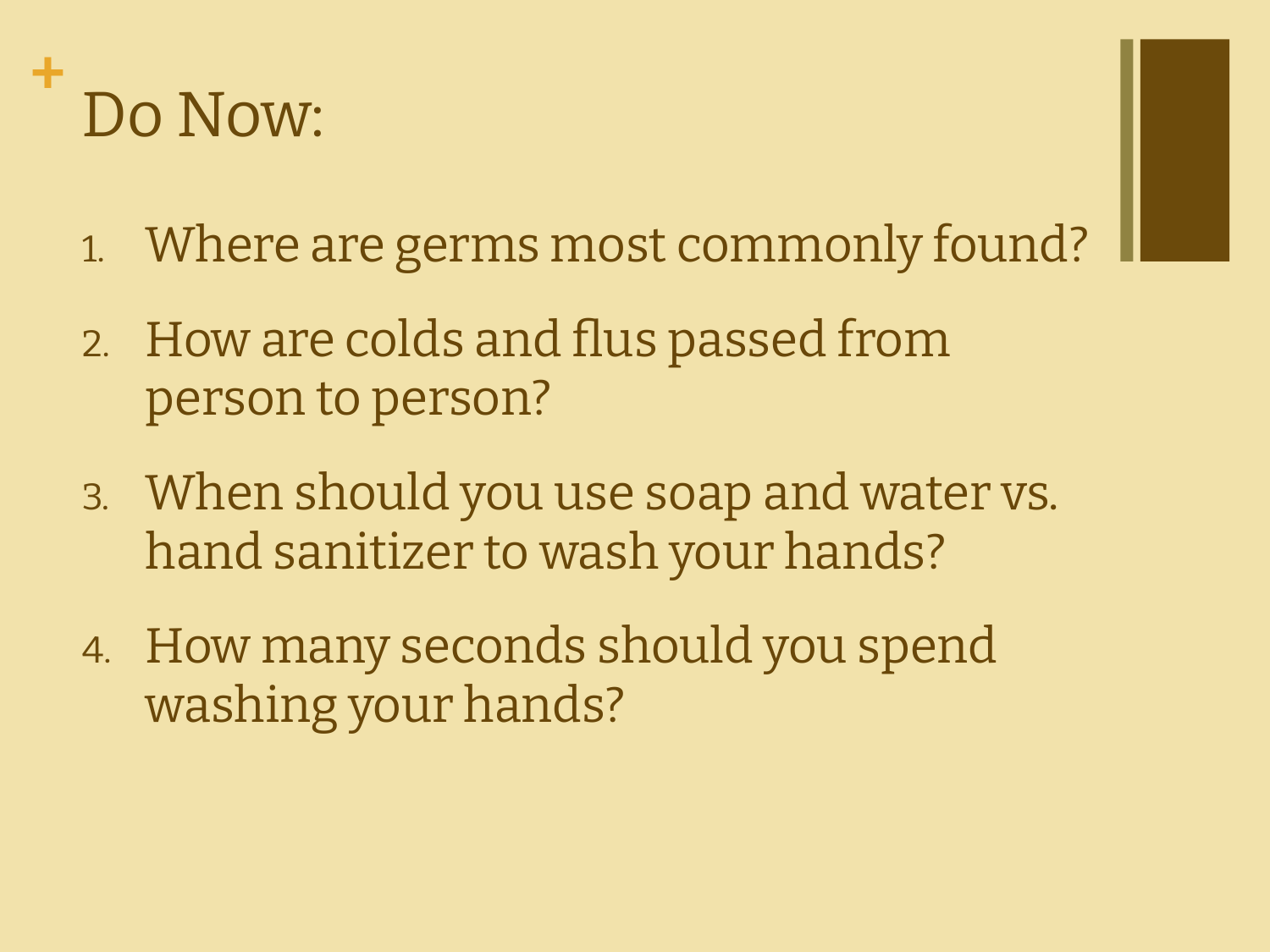

# Do Now:
Where are germs most commonly found?
How are colds and flus passed from person to person?
When should you use soap and water vs. hand sanitizer to wash your hands?
How many seconds should you spend washing your hands?